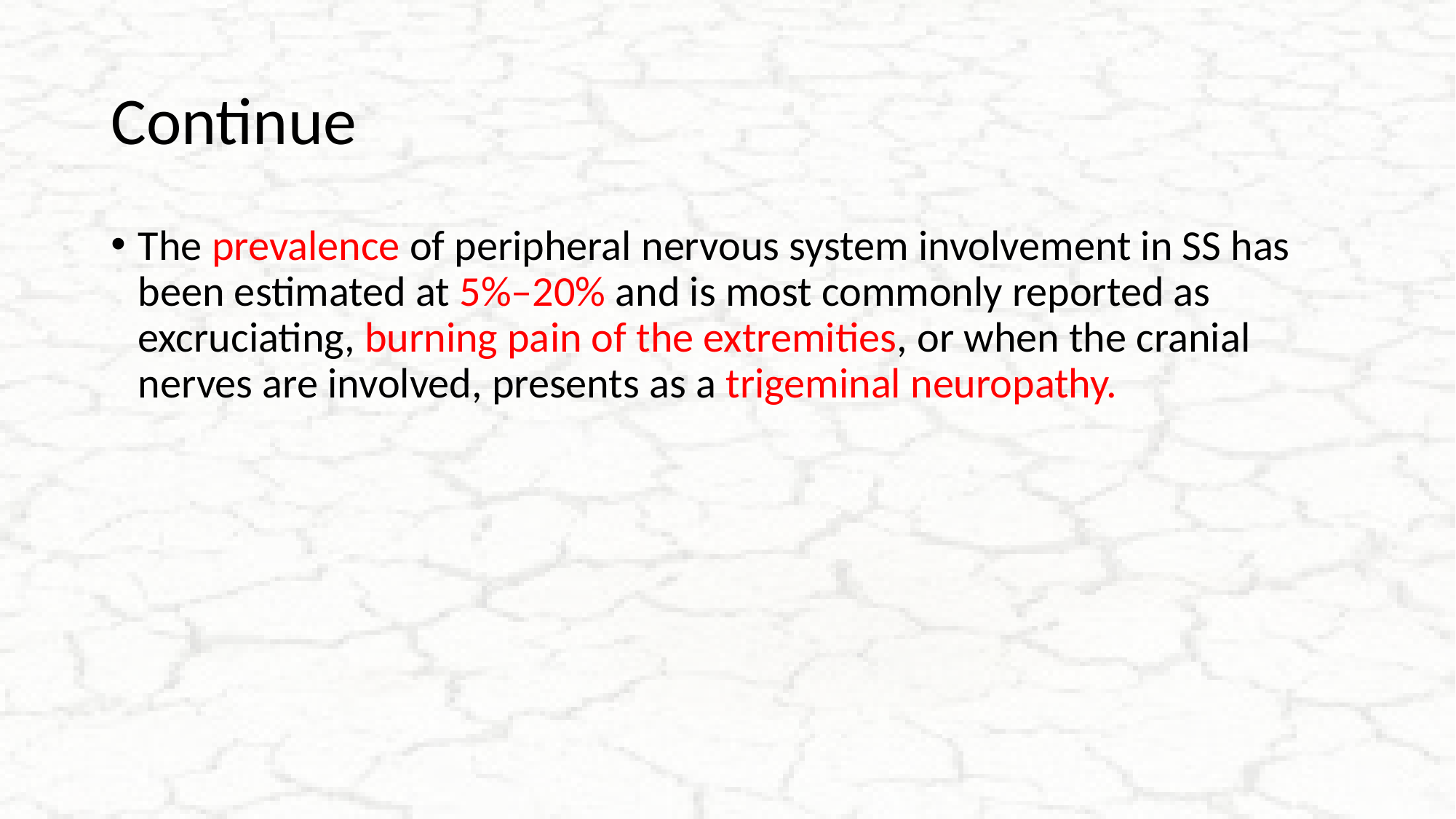

# Continue
The prevalence of peripheral nervous system involvement in SS has been estimated at 5%–20% and is most commonly reported as excruciating, burning pain of the extremities, or when the cranial nerves are involved, presents as a trigeminal neuropathy.